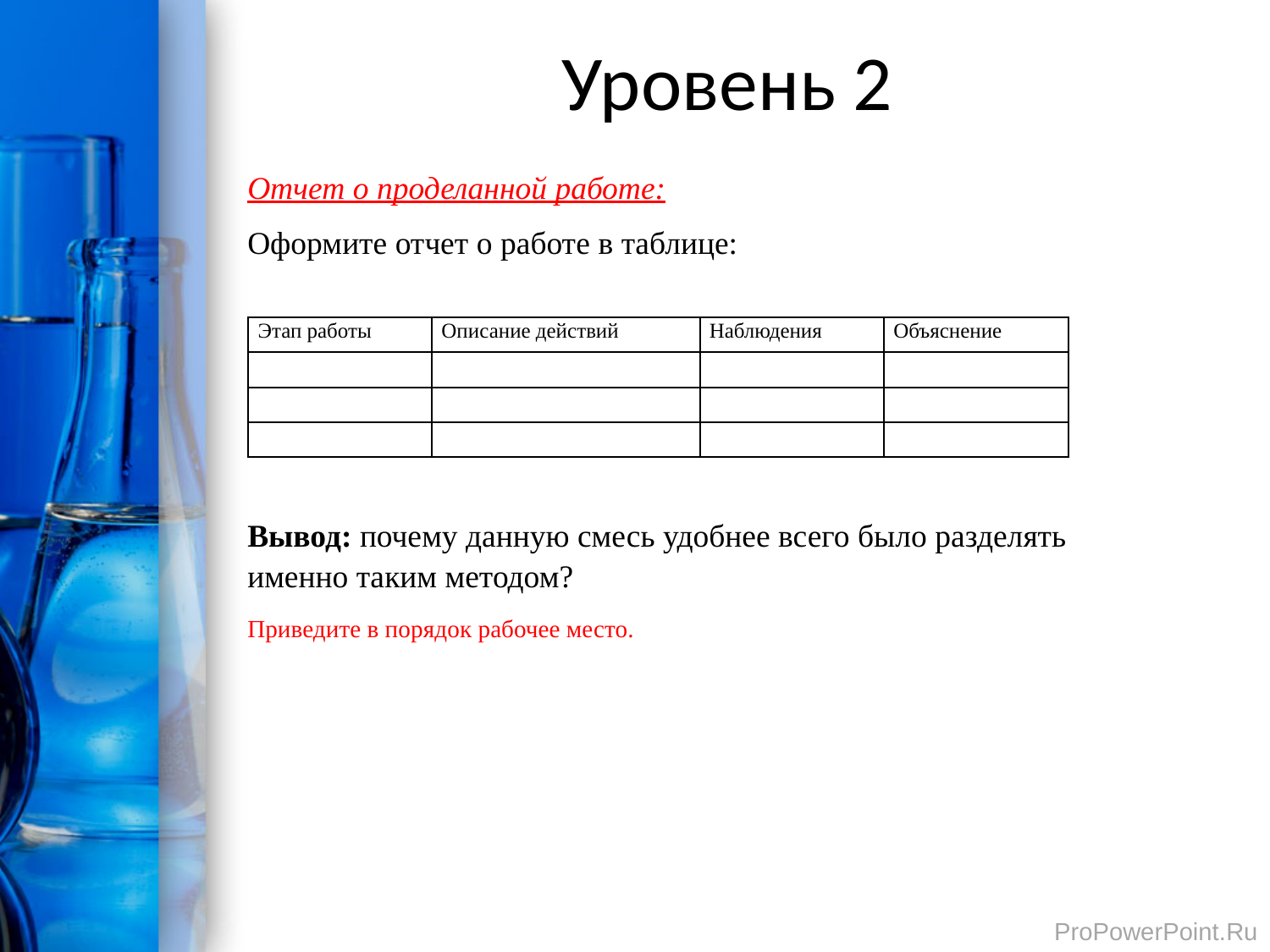

# Уровень 2
Отчет о проделанной работе:
Оформите отчет о работе в таблице:
| Этап работы | Описание действий | Наблюдения | Объяснение |
| --- | --- | --- | --- |
|  |  |  |  |
|  |  |  |  |
|  |  |  |  |
Вывод: почему данную смесь удобнее всего было разделять именно таким методом?
Приведите в порядок рабочее место.